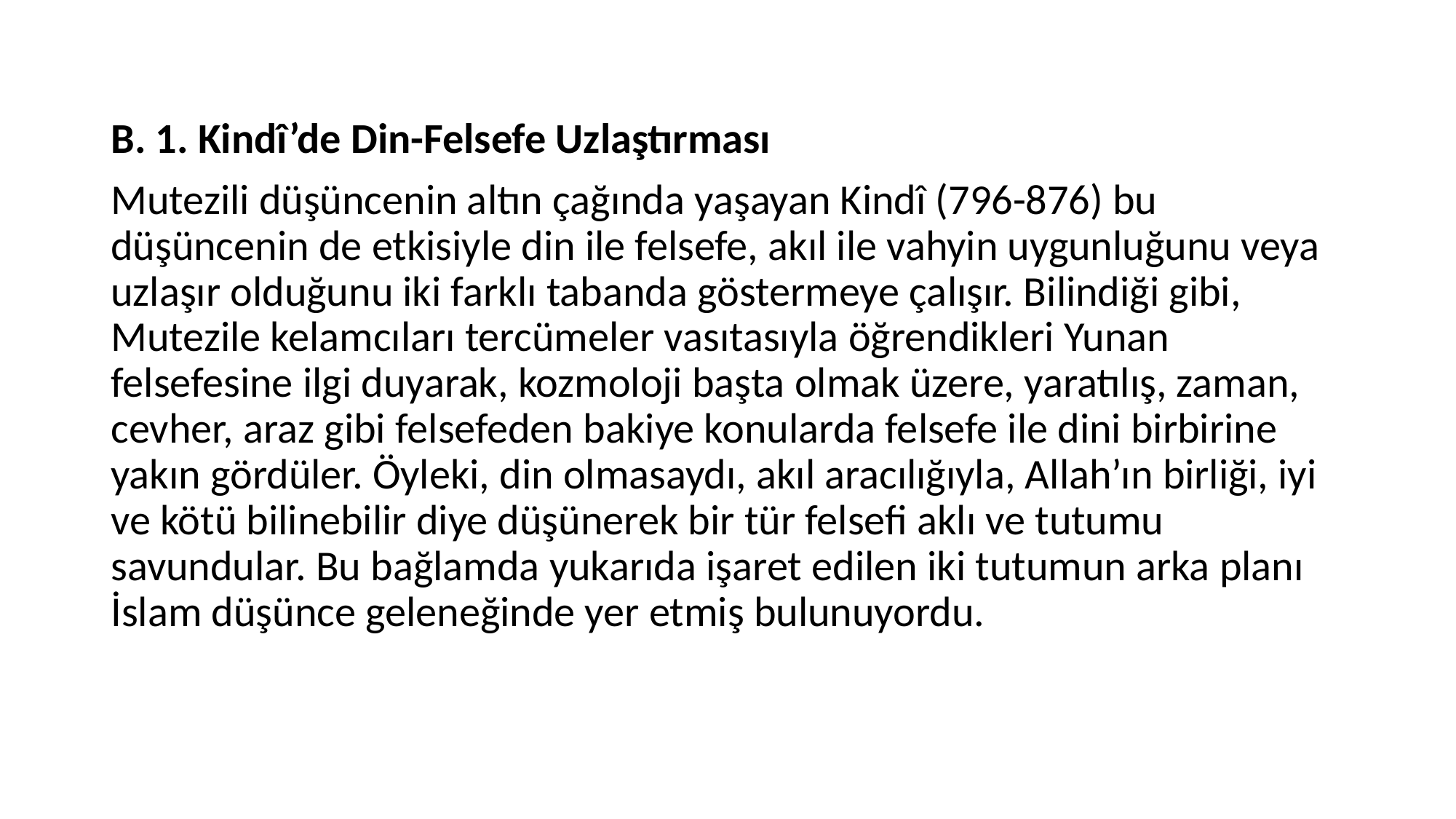

B. 1. Kindî’de Din-Felsefe Uzlaştırması
Mutezili düşüncenin altın çağında yaşayan Kindî (796-876) bu düşüncenin de etkisiyle din ile felsefe, akıl ile vahyin uygunluğunu veya uzlaşır olduğunu iki farklı tabanda göstermeye çalışır. Bilindiği gibi, Mutezile kelamcıları tercümeler vasıtasıyla öğrendikleri Yunan felsefesine ilgi duyarak, kozmoloji başta olmak üzere, yaratılış, zaman, cevher, araz gibi felsefeden bakiye konularda felsefe ile dini birbirine yakın gördüler. Öyleki, din olmasaydı, akıl aracılığıyla, Allah’ın birliği, iyi ve kötü bilinebilir diye düşünerek bir tür felsefi aklı ve tutumu savundular. Bu bağlamda yukarıda işaret edilen iki tutumun arka planı İslam düşünce geleneğinde yer etmiş bulunuyordu.